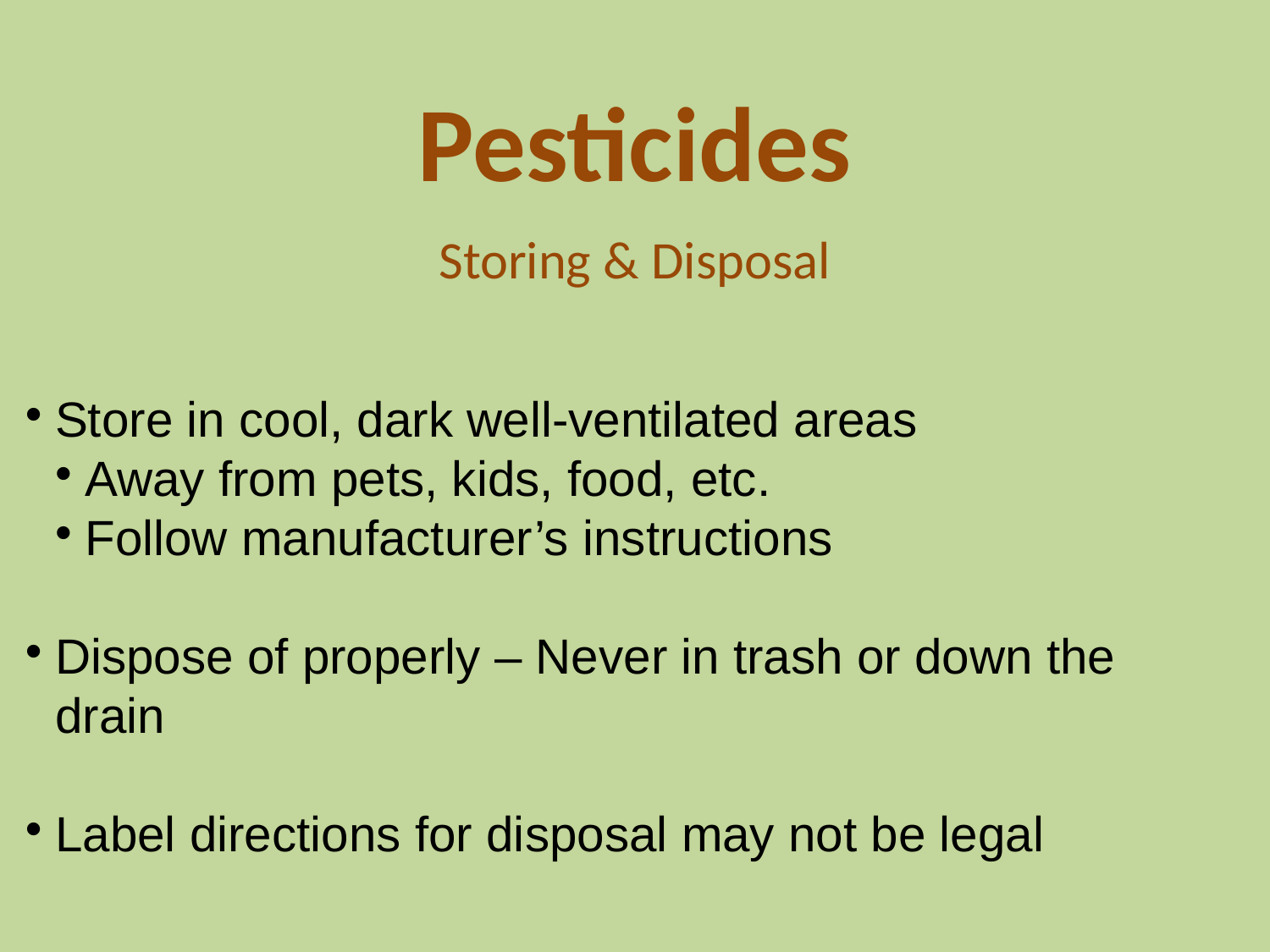

Pesticides
Storing & Disposal

Store in cool, dark well-ventilated areas
Away from pets, kids, food, etc.
Follow manufacturer’s instructions

Dispose of properly – Never in trash or down the drain

Label directions for disposal may not be legal